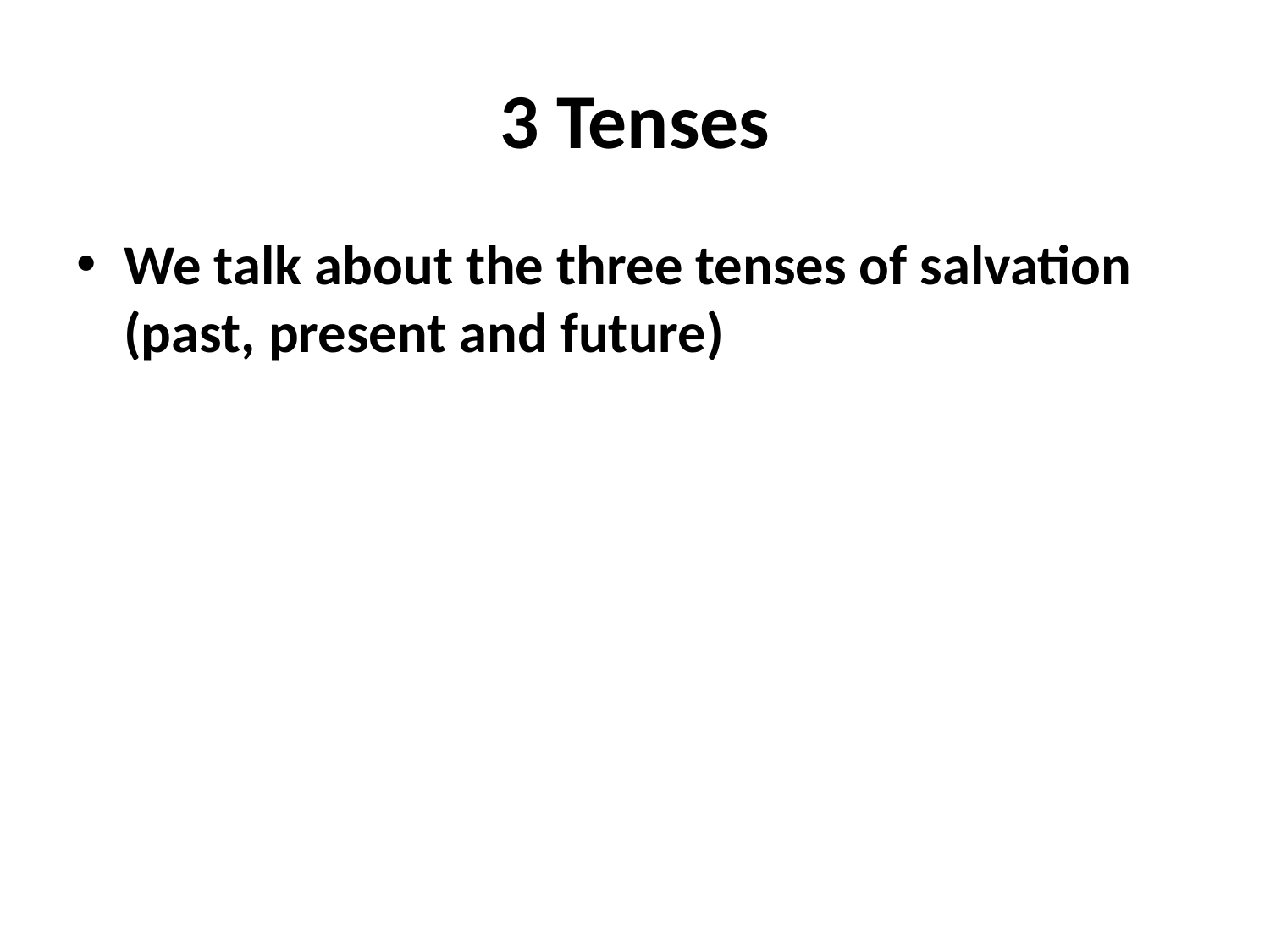

# 3 Tenses
We talk about the three tenses of salvation (past, present and future)